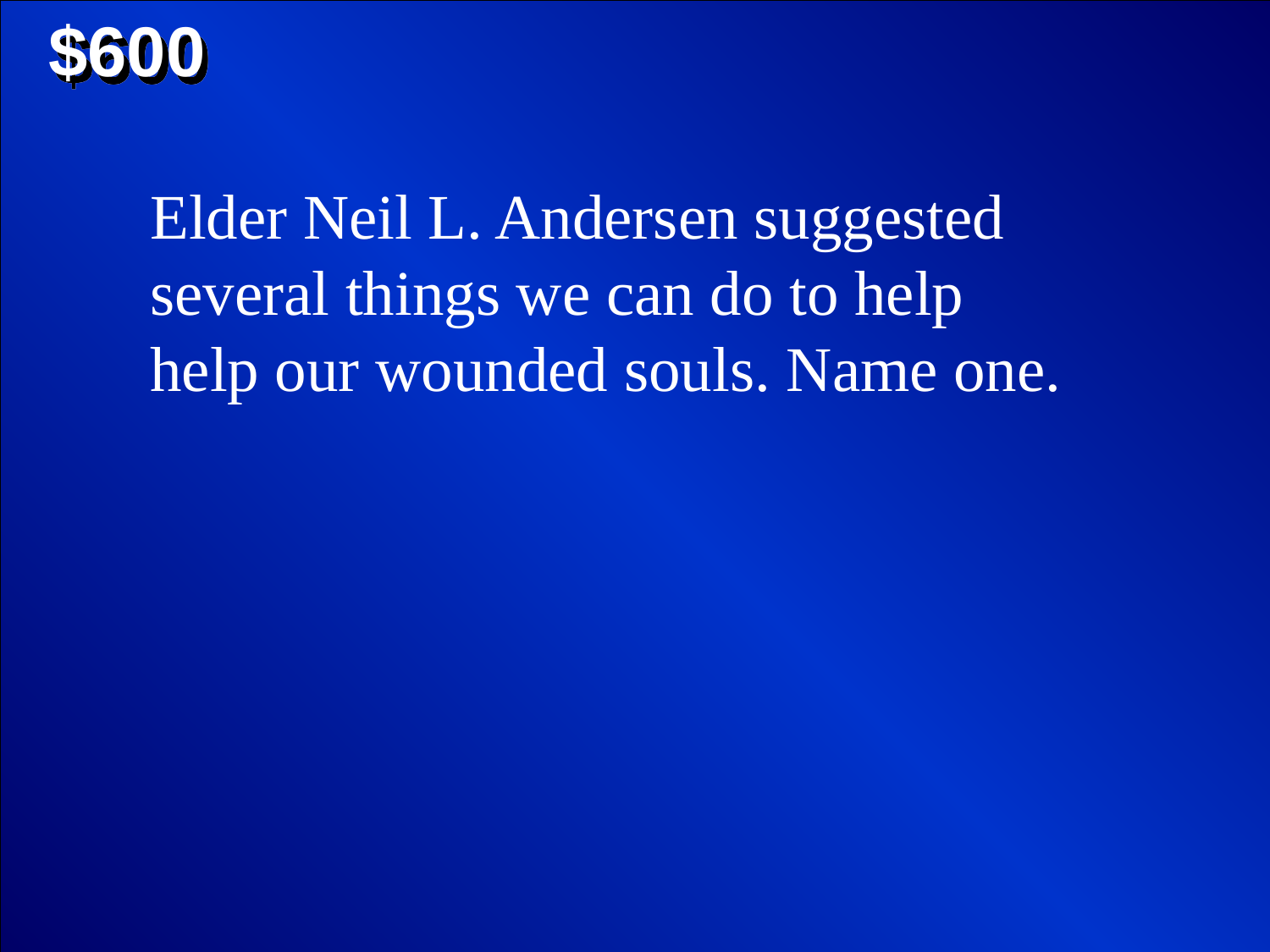

$600
Elder Neil L. Andersen suggested several things we can do to help help our wounded souls. Name one.